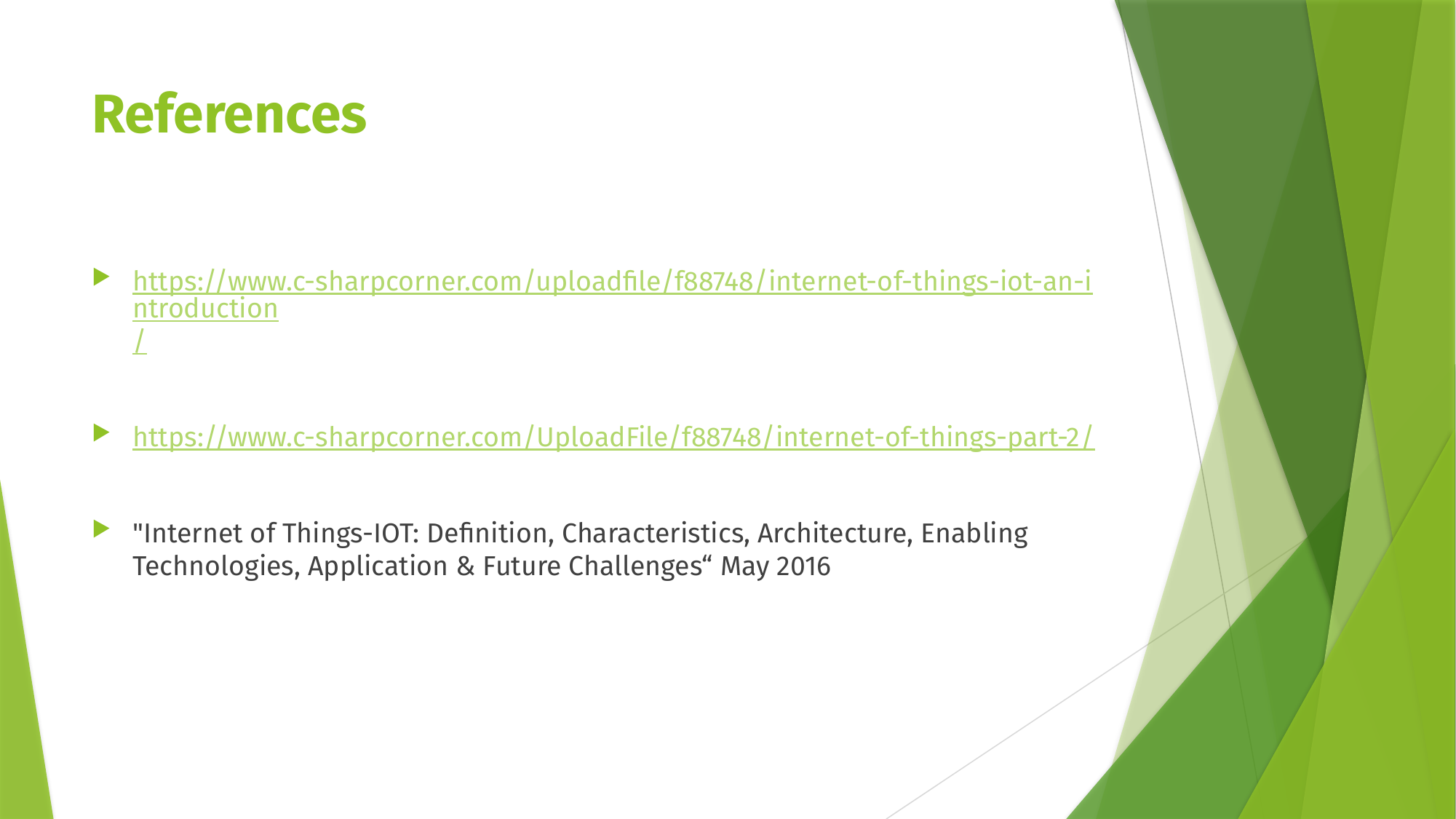

# References
https://www.c-sharpcorner.com/uploadfile/f88748/internet-of-things-iot-an-introduction/

https://www.c-sharpcorner.com/UploadFile/f88748/internet-of-things-part-2/

"Internet of Things-IOT: Definition, Characteristics, Architecture, Enabling Technologies, Application & Future Challenges“ May 2016